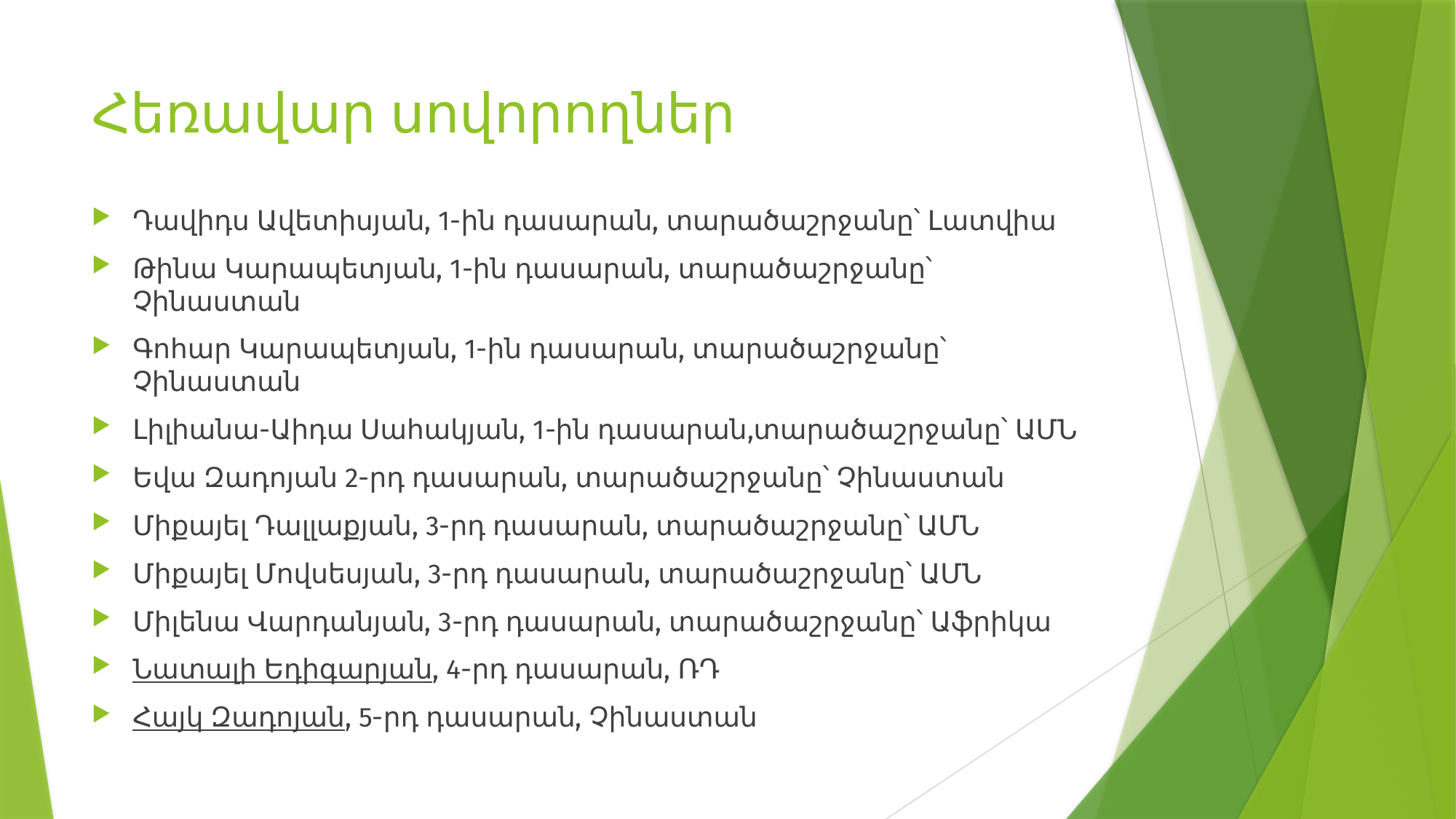

# Հեռավար սովորողներ
Դավիդս Ավետիսյան, 1-ին դասարան, տարածաշրջանը՝ Լատվիա
Թինա Կարապետյան, 1-ին դասարան, տարածաշրջանը՝ Չինաստան
Գոհար Կարապետյան, 1-ին դասարան, տարածաշրջանը՝ Չինաստան
Լիլիանա-Աիդա Սահակյան, 1-ին դասարան,տարածաշրջանը՝ ԱՄՆ
Եվա Զադոյան 2-րդ դասարան, տարածաշրջանը՝ Չինաստան
Միքայել Դալլաքյան, 3-րդ դասարան, տարածաշրջանը՝ ԱՄՆ
Միքայել Մովսեսյան, 3-րդ դասարան, տարածաշրջանը՝ ԱՄՆ
Միլենա Վարդանյան, 3-րդ դասարան, տարածաշրջանը՝ Աֆրիկա
Նատալի Եդիգարյան, 4-րդ դասարան, ՌԴ
Հայկ Զադոյան, 5-րդ դասարան, Չինաստան